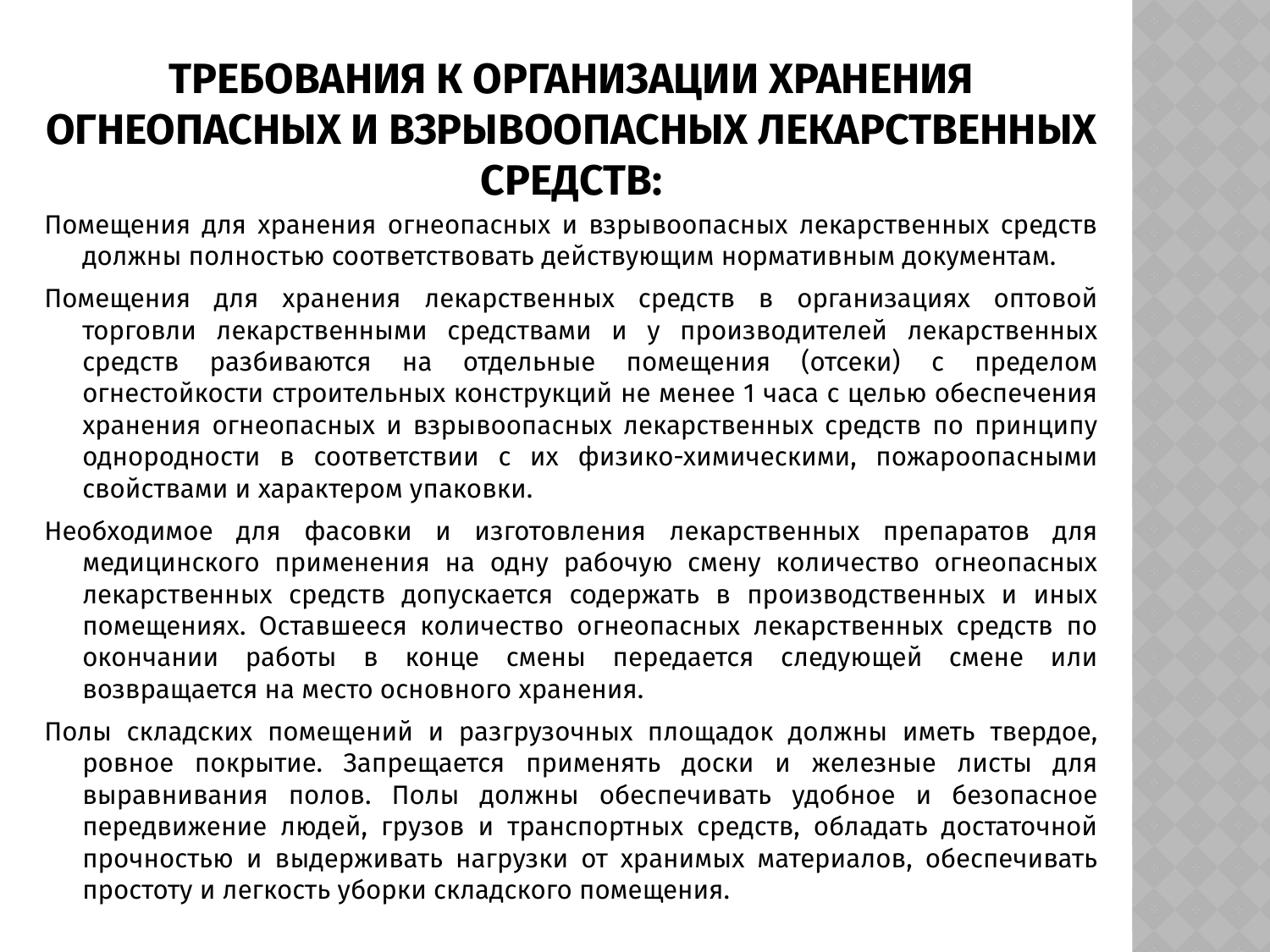

# Требования к организации хранения огнеопасных и взрывоопасных лекарственных средств:
Помещения для хранения огнеопасных и взрывоопасных лекарственных средств должны полностью соответствовать действующим нормативным документам.
Помещения для хранения лекарственных средств в организациях оптовой торговли лекарственными средствами и у производителей лекарственных средств разбиваются на отдельные помещения (отсеки) с пределом огнестойкости строительных конструкций не менее 1 часа с целью обеспечения хранения огнеопасных и взрывоопасных лекарственных средств по принципу однородности в соответствии с их физико-химическими, пожароопасными свойствами и характером упаковки.
Необходимое для фасовки и изготовления лекарственных препаратов для медицинского применения на одну рабочую смену количество огнеопасных лекарственных средств допускается содержать в производственных и иных помещениях. Оставшееся количество огнеопасных лекарственных средств по окончании работы в конце смены передается следующей смене или возвращается на место основного хранения.
Полы складских помещений и разгрузочных площадок должны иметь твердое, ровное покрытие. Запрещается применять доски и железные листы для выравнивания полов. Полы должны обеспечивать удобное и безопасное передвижение людей, грузов и транспортных средств, обладать достаточной прочностью и выдерживать нагрузки от хранимых материалов, обеспечивать простоту и легкость уборки складского помещения.